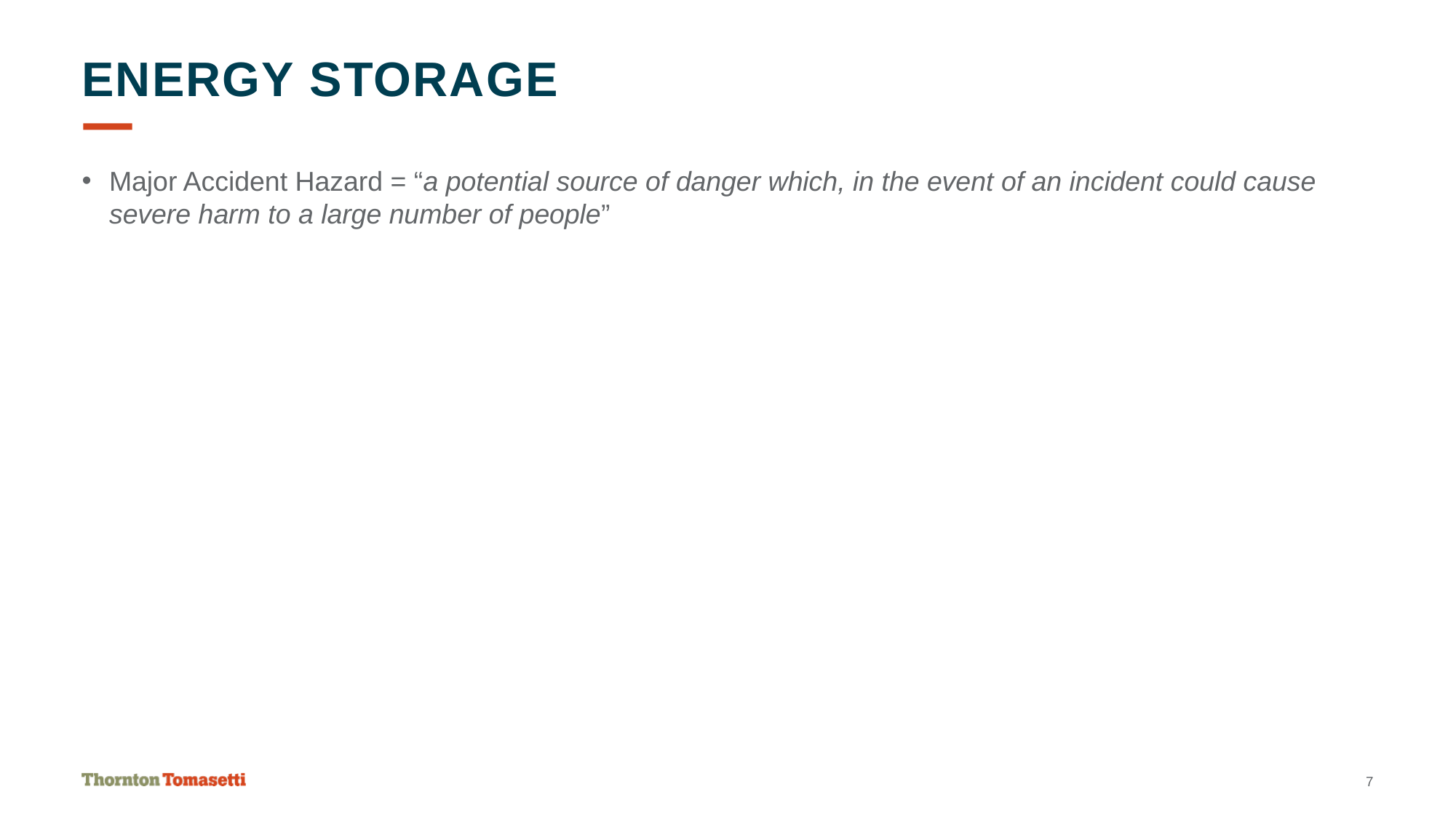

# Energy Storage

Major Accident Hazard = “a potential source of danger which, in the event of an incident could cause severe harm to a large number of people”

7